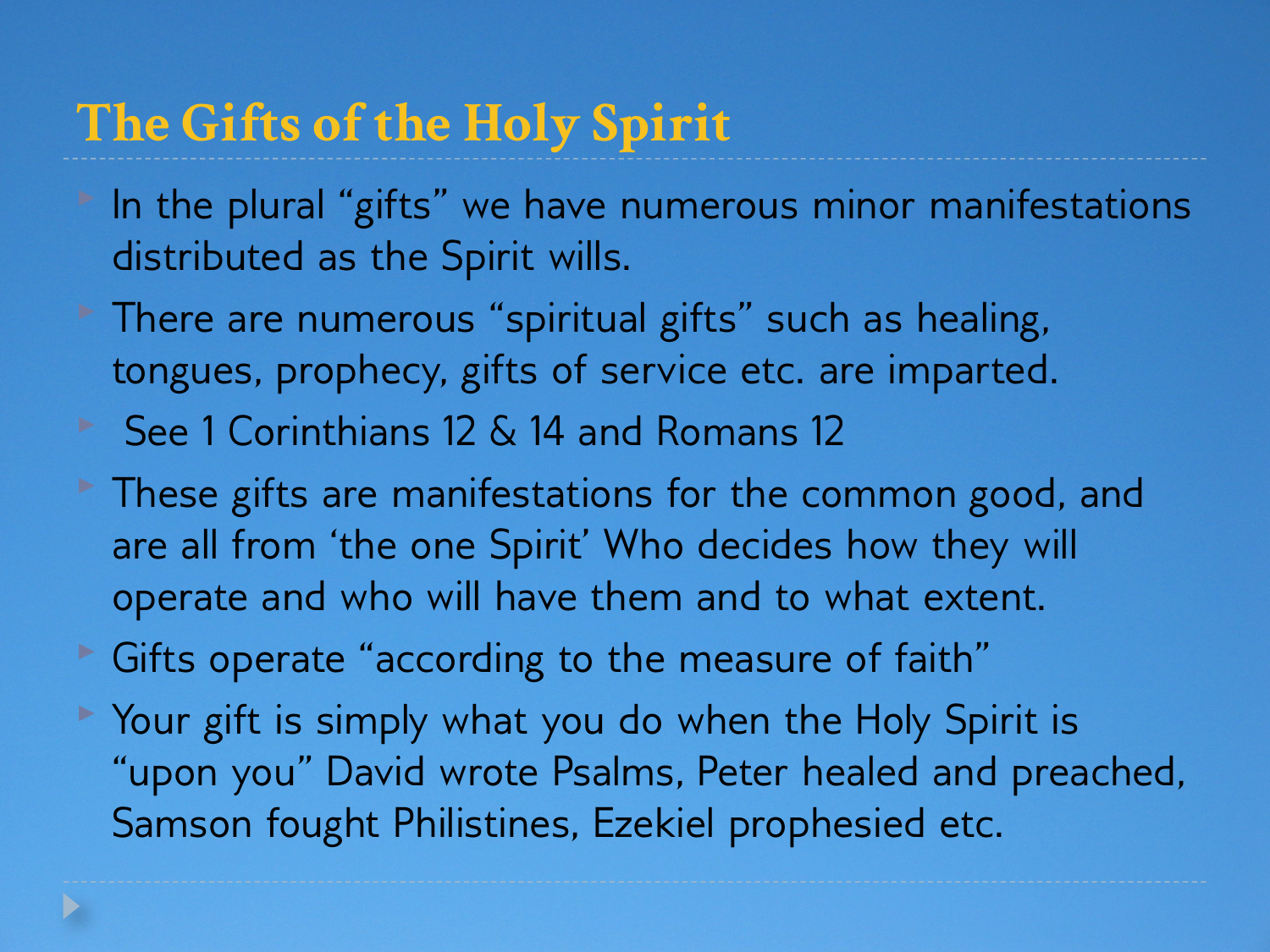

# The Gifts of the Holy Spirit
In the plural “gifts” we have numerous minor manifestations distributed as the Spirit wills.
There are numerous “spiritual gifts” such as healing, tongues, prophecy, gifts of service etc. are imparted.
 See 1 Corinthians 12 & 14 and Romans 12
These gifts are manifestations for the common good, and are all from ‘the one Spirit’ Who decides how they will operate and who will have them and to what extent.
Gifts operate “according to the measure of faith”
Your gift is simply what you do when the Holy Spirit is “upon you” David wrote Psalms, Peter healed and preached, Samson fought Philistines, Ezekiel prophesied etc.